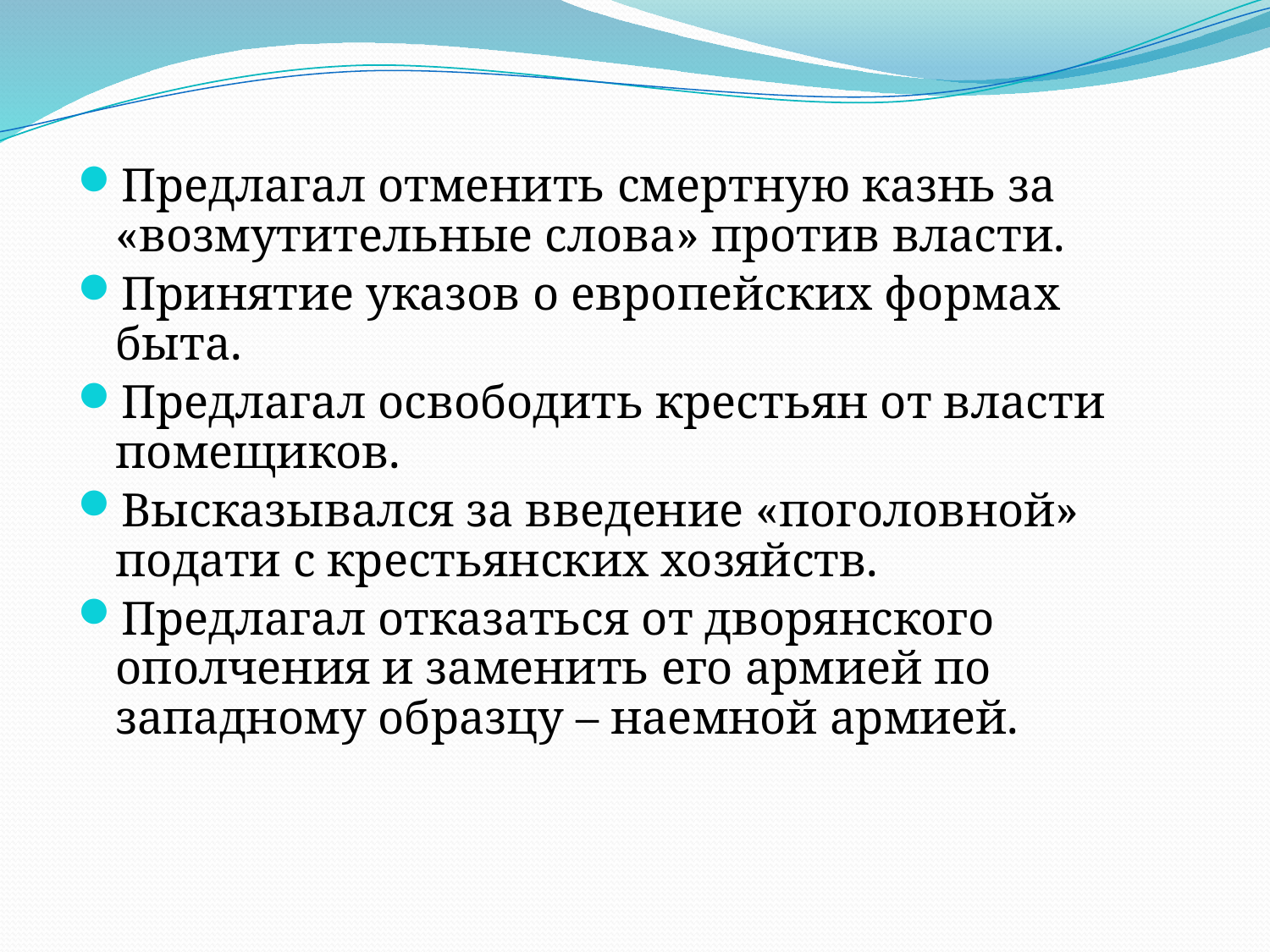

Предлагал отменить смертную казнь за «возмутительные слова» против власти.
Принятие указов о европейских формах быта.
Предлагал освободить крестьян от власти помещиков.
Высказывался за введение «поголовной» подати с крестьянских хозяйств.
Предлагал отказаться от дворянского ополчения и заменить его армией по западному образцу – наемной армией.